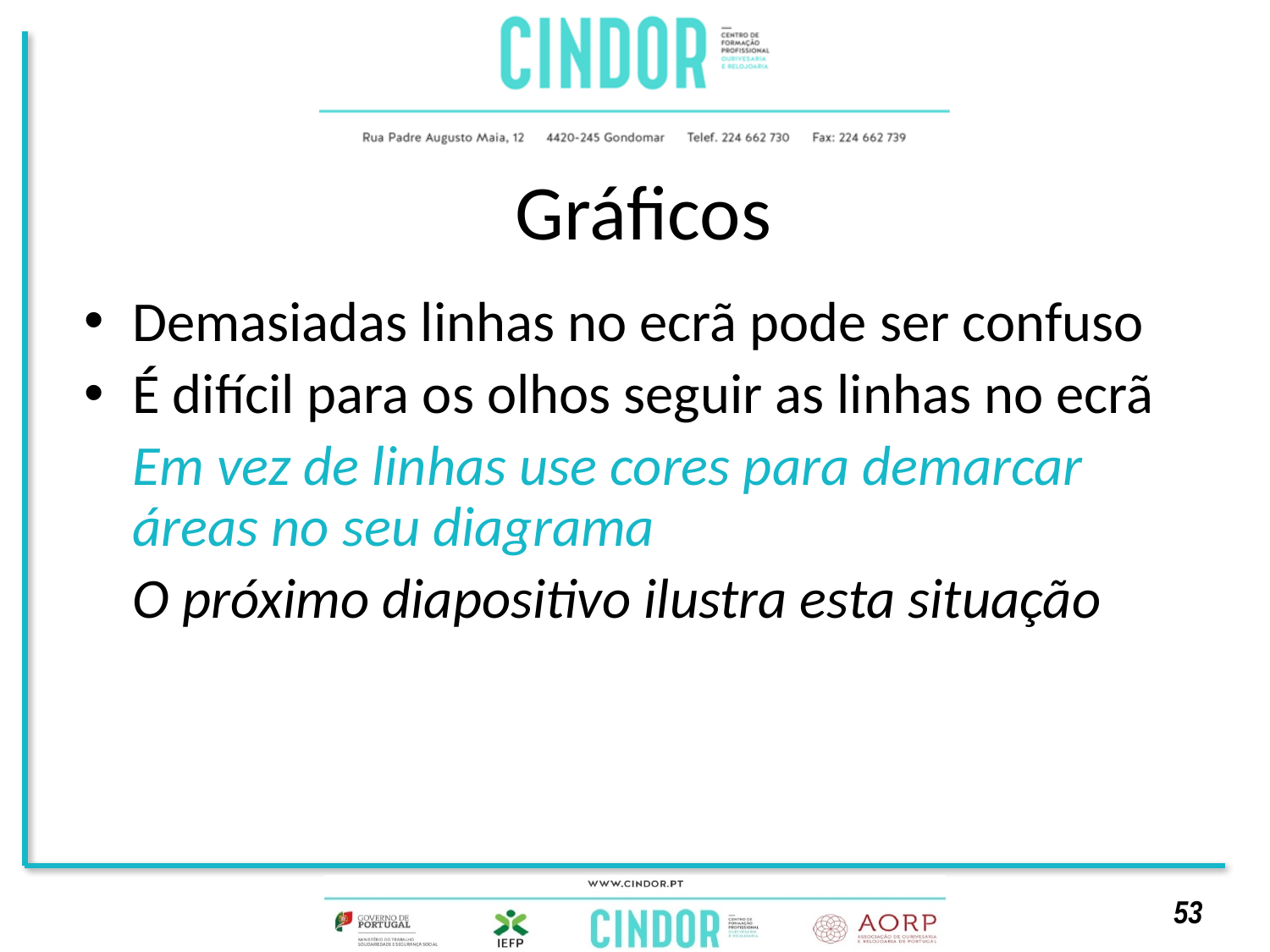

# Gráficos
Demasiadas linhas no ecrã pode ser confuso
É difícil para os olhos seguir as linhas no ecrã
Em vez de linhas use cores para demarcar áreas no seu diagrama
O próximo diapositivo ilustra esta situação